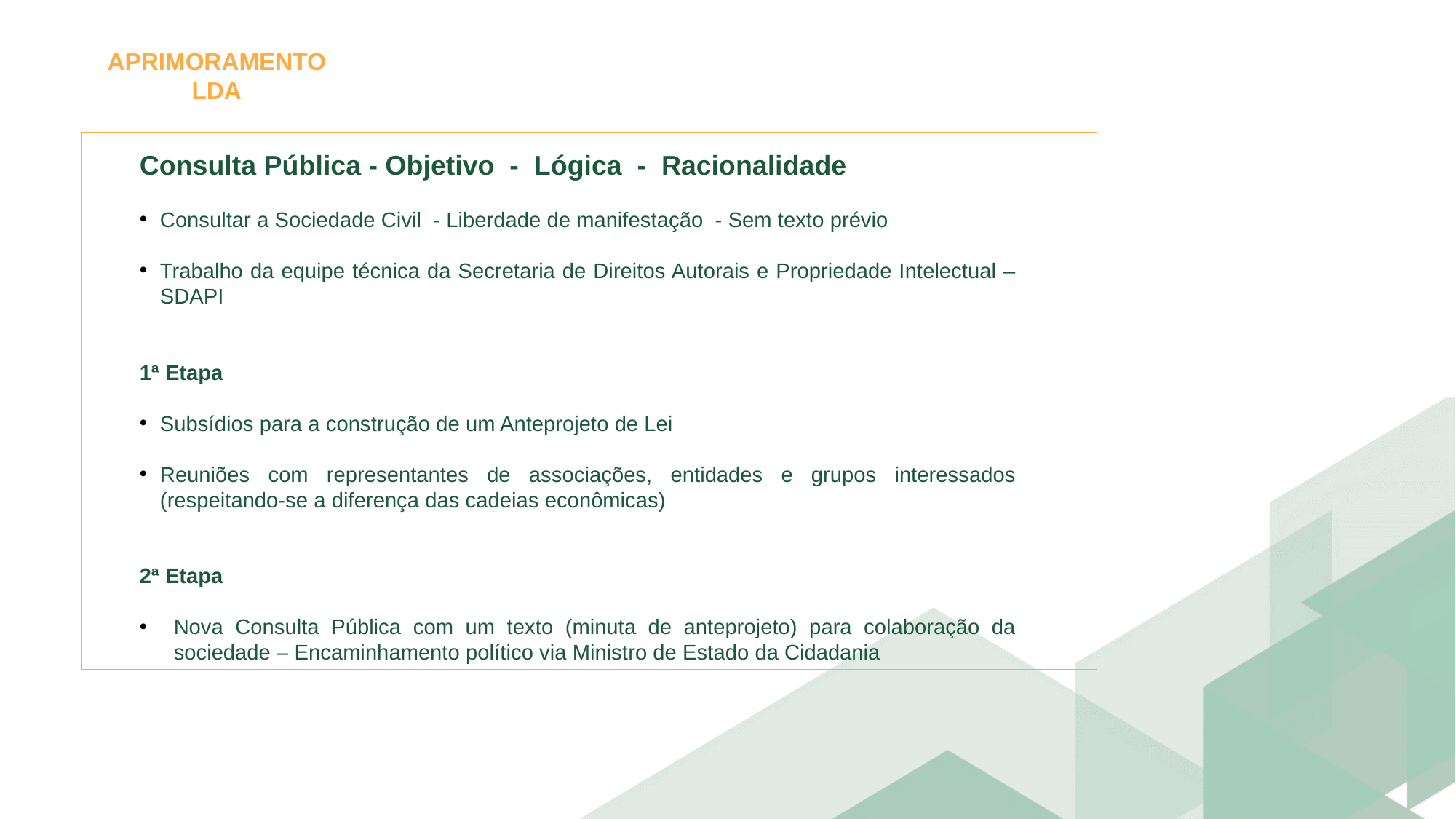

APRIMORAMENTO LDA
Consulta Pública - Objetivo  -  Lógica  -  Racionalidade

Consultar a Sociedade Civil  - Liberdade de manifestação  - Sem texto prévio

Trabalho da equipe técnica da Secretaria de Direitos Autorais e Propriedade Intelectual – SDAPI

1ª Etapa

Subsídios para a construção de um Anteprojeto de Lei

Reuniões com representantes de associações, entidades e grupos interessados (respeitando-se a diferença das cadeias econômicas)

2ª Etapa

Nova Consulta Pública com um texto (minuta de anteprojeto) para colaboração da sociedade – Encaminhamento político via Ministro de Estado da Cidadania